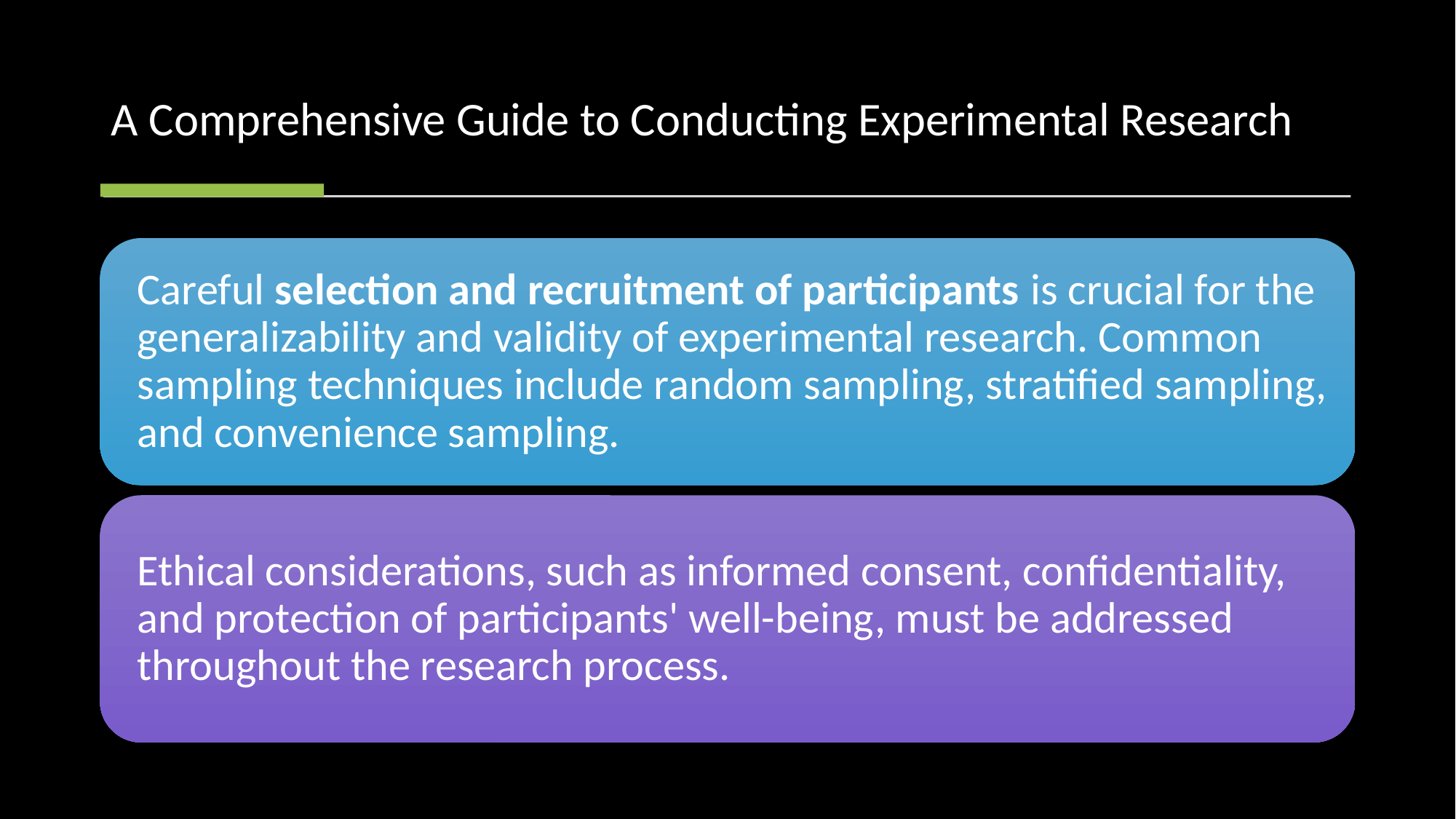

# A Comprehensive Guide to Conducting Experimental Research

Careful selection and recruitment of participants is crucial for the generalizability and validity of experimental research. Common sampling techniques include random sampling, stratified sampling, and convenience sampling.
Ethical considerations, such as informed consent, confidentiality, and protection of participants' well-being, must be addressed throughout the research process.